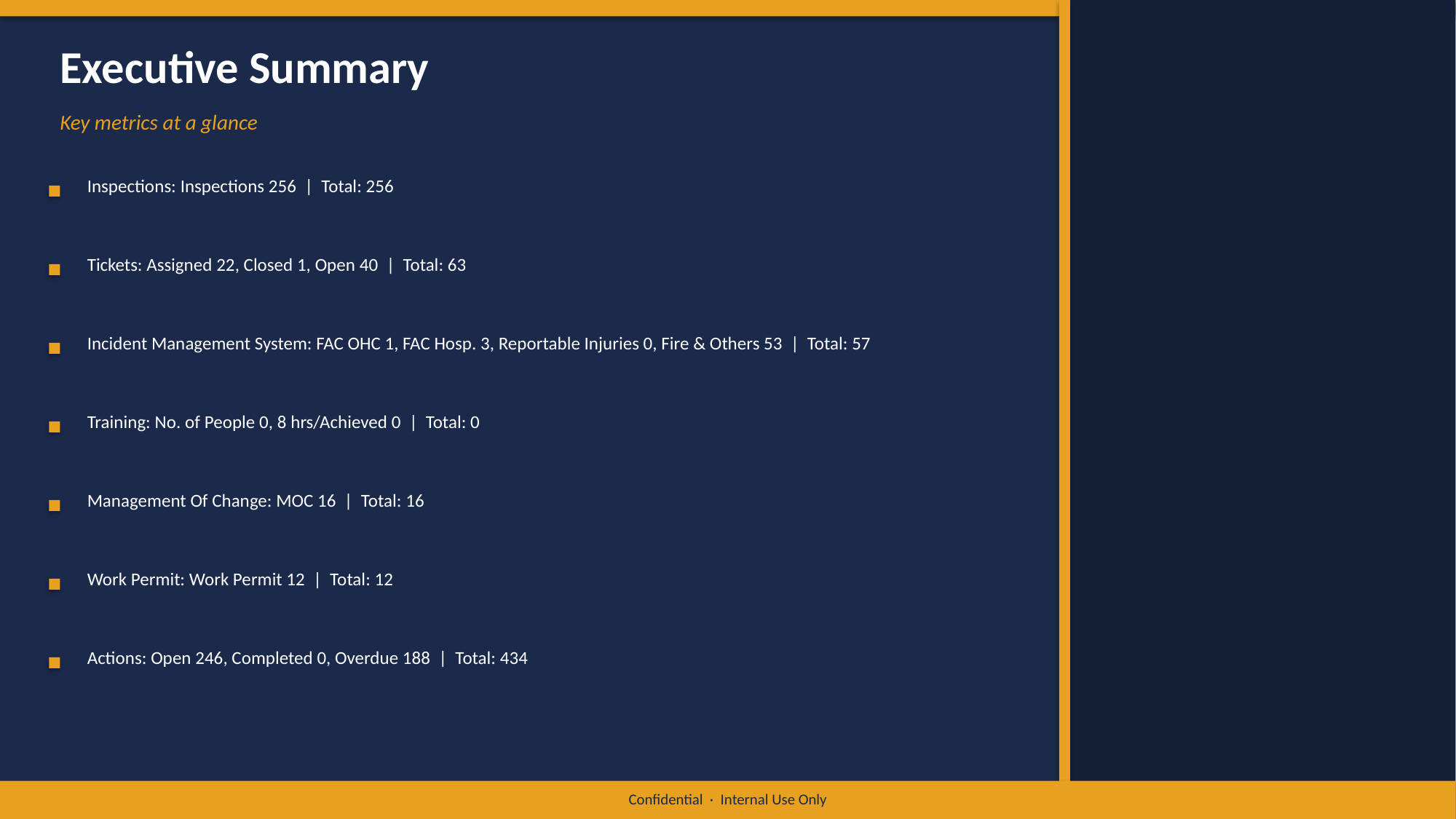

Executive Summary
Key metrics at a glance
Inspections: Inspections 256  |  Total: 256

Tickets: Assigned 22, Closed 1, Open 40  |  Total: 63

Incident Management System: FAC OHC 1, FAC Hosp. 3, Reportable Injuries 0, Fire & Others 53  |  Total: 57

Training: No. of People 0, 8 hrs/Achieved 0  |  Total: 0

Management Of Change: MOC 16  |  Total: 16

Work Permit: Work Permit 12  |  Total: 12

Actions: Open 246, Completed 0, Overdue 188  |  Total: 434

Confidential  ·  Internal Use Only